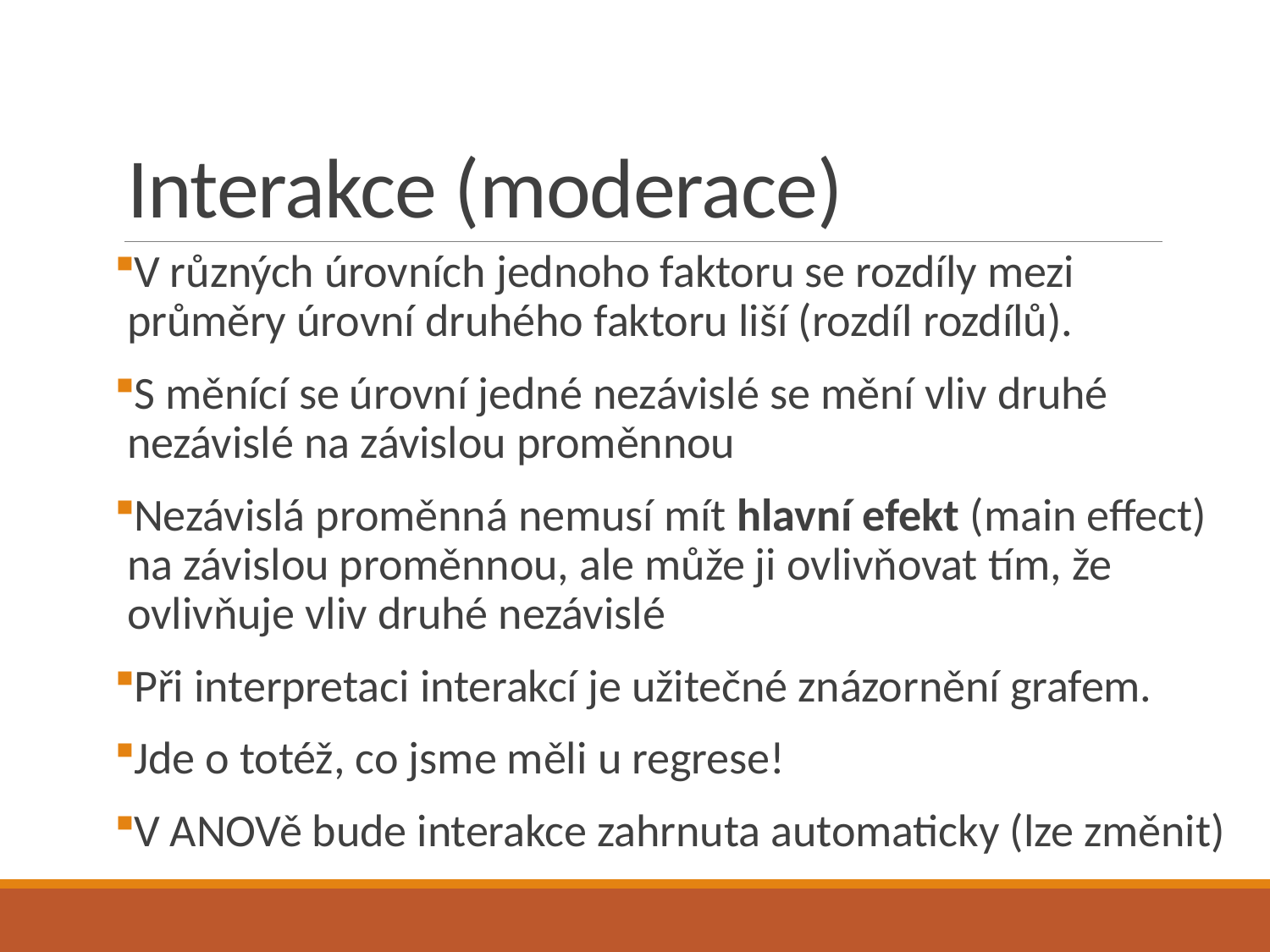

# Interakce (moderace)
V různých úrovních jednoho faktoru se rozdíly mezi průměry úrovní druhého faktoru liší (rozdíl rozdílů).
S měnící se úrovní jedné nezávislé se mění vliv druhé nezávislé na závislou proměnnou
Nezávislá proměnná nemusí mít hlavní efekt (main effect) na závislou proměnnou, ale může ji ovlivňovat tím, že ovlivňuje vliv druhé nezávislé
Při interpretaci interakcí je užitečné znázornění grafem.
Jde o totéž, co jsme měli u regrese!
V ANOVě bude interakce zahrnuta automaticky (lze změnit)